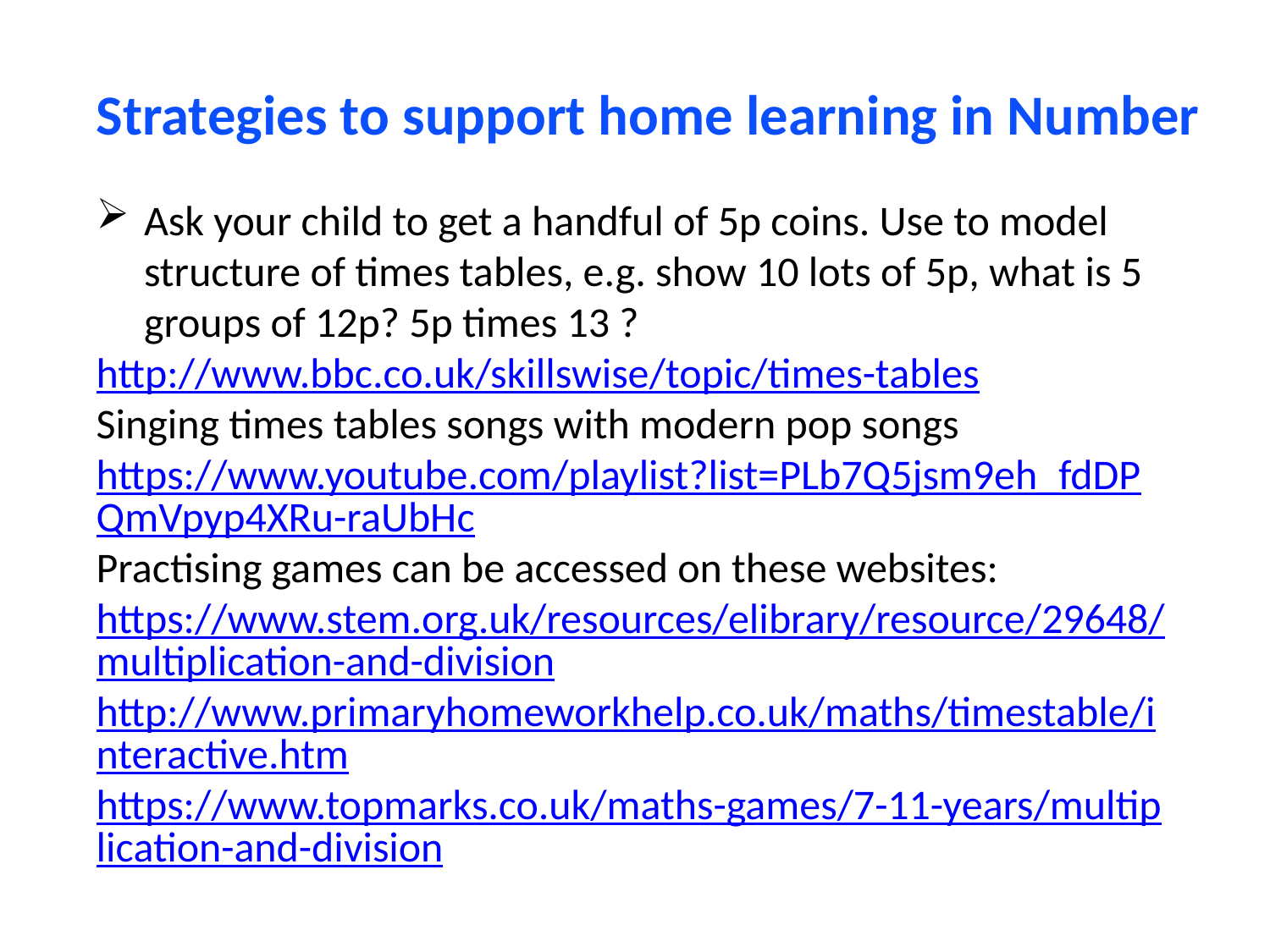

Strategies to support home learning in Number
Ask your child to get a handful of 5p coins. Use to model structure of times tables, e.g. show 10 lots of 5p, what is 5 groups of 12p? 5p times 13 ?
http://www.bbc.co.uk/skillswise/topic/times-tables
Singing times tables songs with modern pop songs https://www.youtube.com/playlist?list=PLb7Q5jsm9eh_fdDPQmVpyp4XRu-raUbHc
Practising games can be accessed on these websites:
https://www.stem.org.uk/resources/elibrary/resource/29648/multiplication-and-division
http://www.primaryhomeworkhelp.co.uk/maths/timestable/interactive.htm
https://www.topmarks.co.uk/maths-games/7-11-years/multiplication-and-division